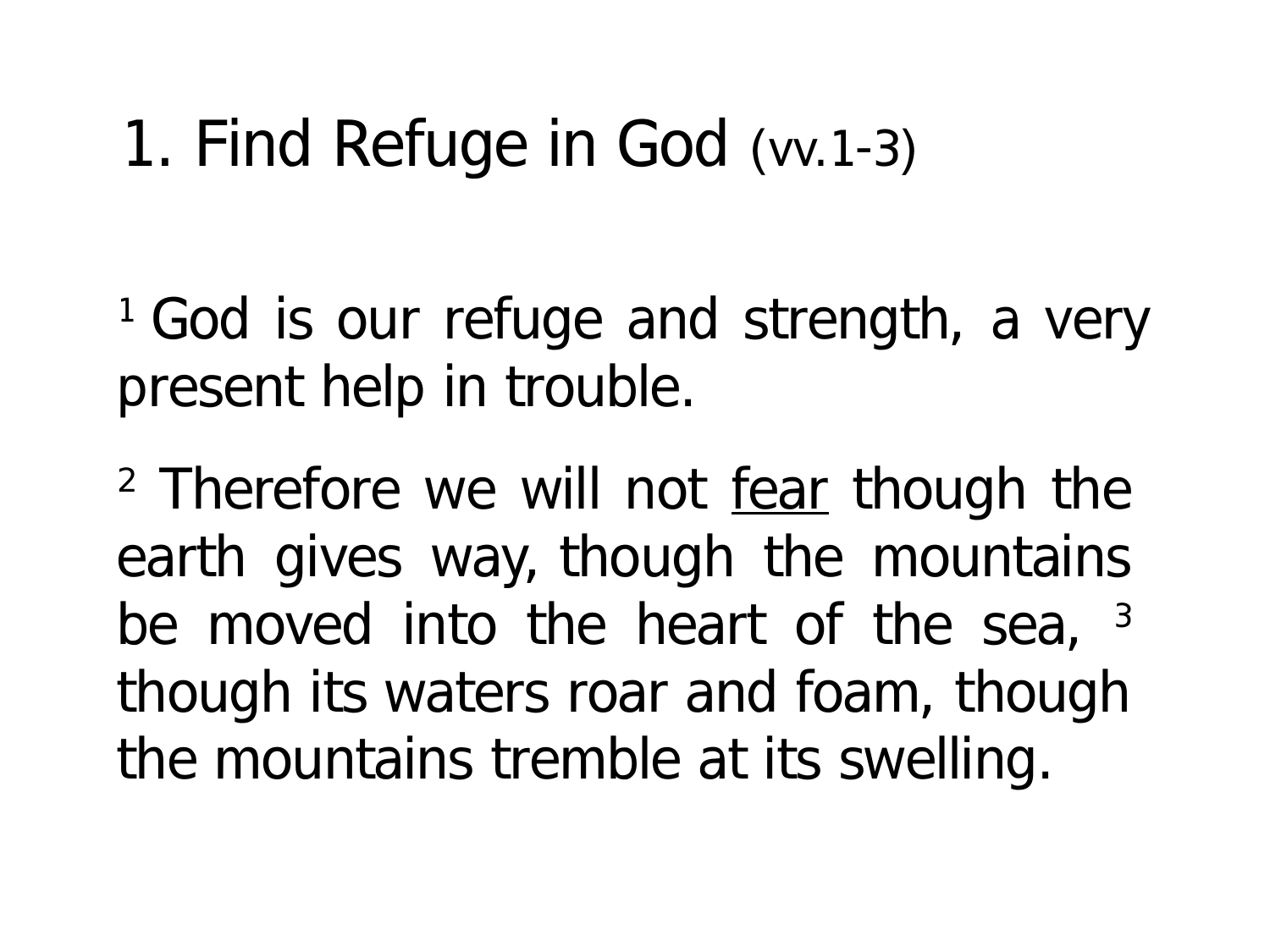

1. Find Refuge in God (vv.1-3)
1 God is our refuge and strength, a very present help in trouble.
2 Therefore we will not fear though the earth gives way, though the mountains be moved into the heart of the sea, 3 though its waters roar and foam, though the mountains tremble at its swelling.